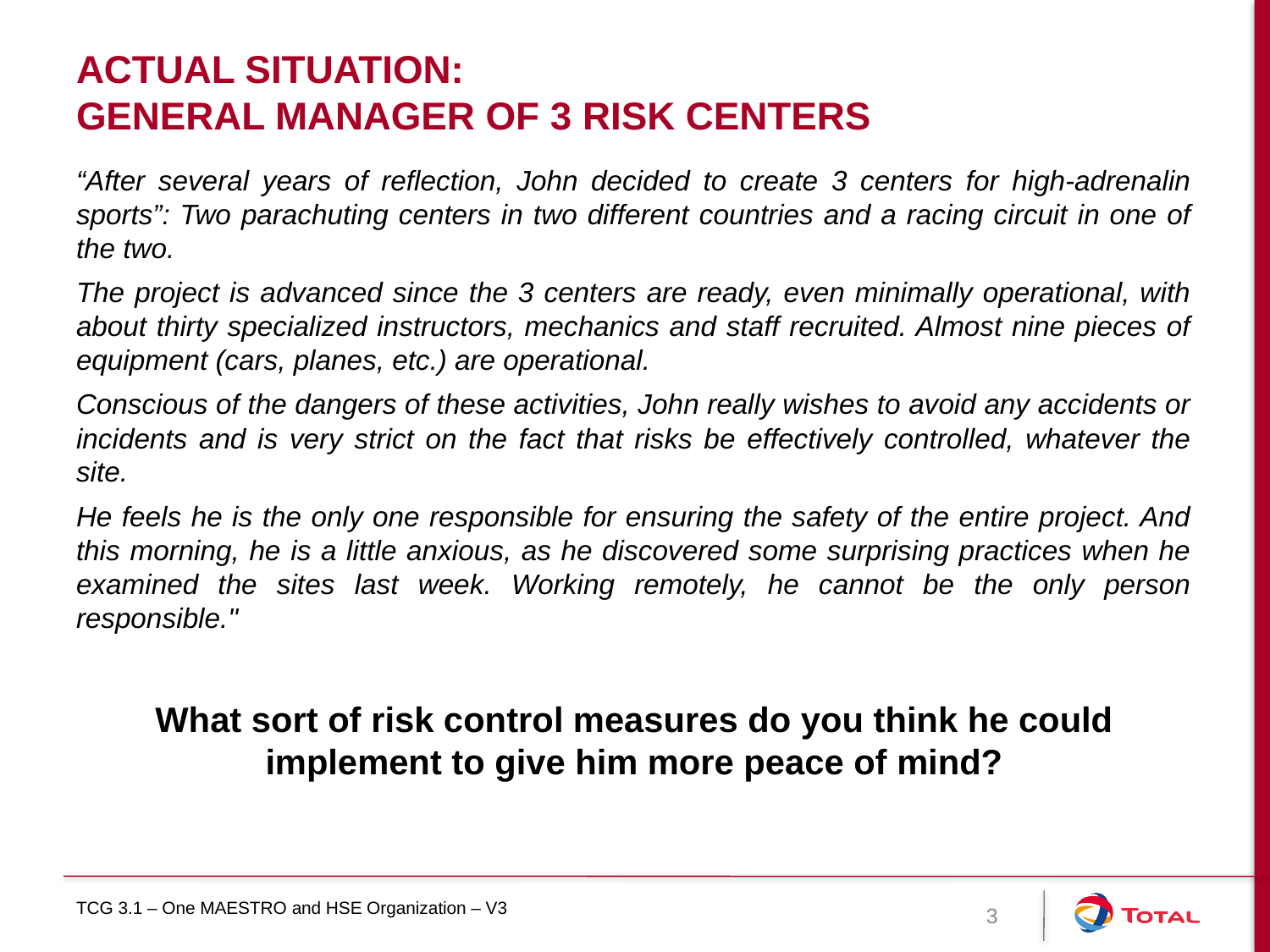

# Actual situation: general manager of 3 risk centers
“After several years of reflection, John decided to create 3 centers for high-adrenalin sports”: Two parachuting centers in two different countries and a racing circuit in one of the two.
The project is advanced since the 3 centers are ready, even minimally operational, with about thirty specialized instructors, mechanics and staff recruited. Almost nine pieces of equipment (cars, planes, etc.) are operational.
Conscious of the dangers of these activities, John really wishes to avoid any accidents or incidents and is very strict on the fact that risks be effectively controlled, whatever the site.
He feels he is the only one responsible for ensuring the safety of the entire project. And this morning, he is a little anxious, as he discovered some surprising practices when he examined the sites last week. Working remotely, he cannot be the only person responsible."

What sort of risk control measures do you think he could implement to give him more peace of mind?
TCG 3.1 – One MAESTRO and HSE Organization – V3
3